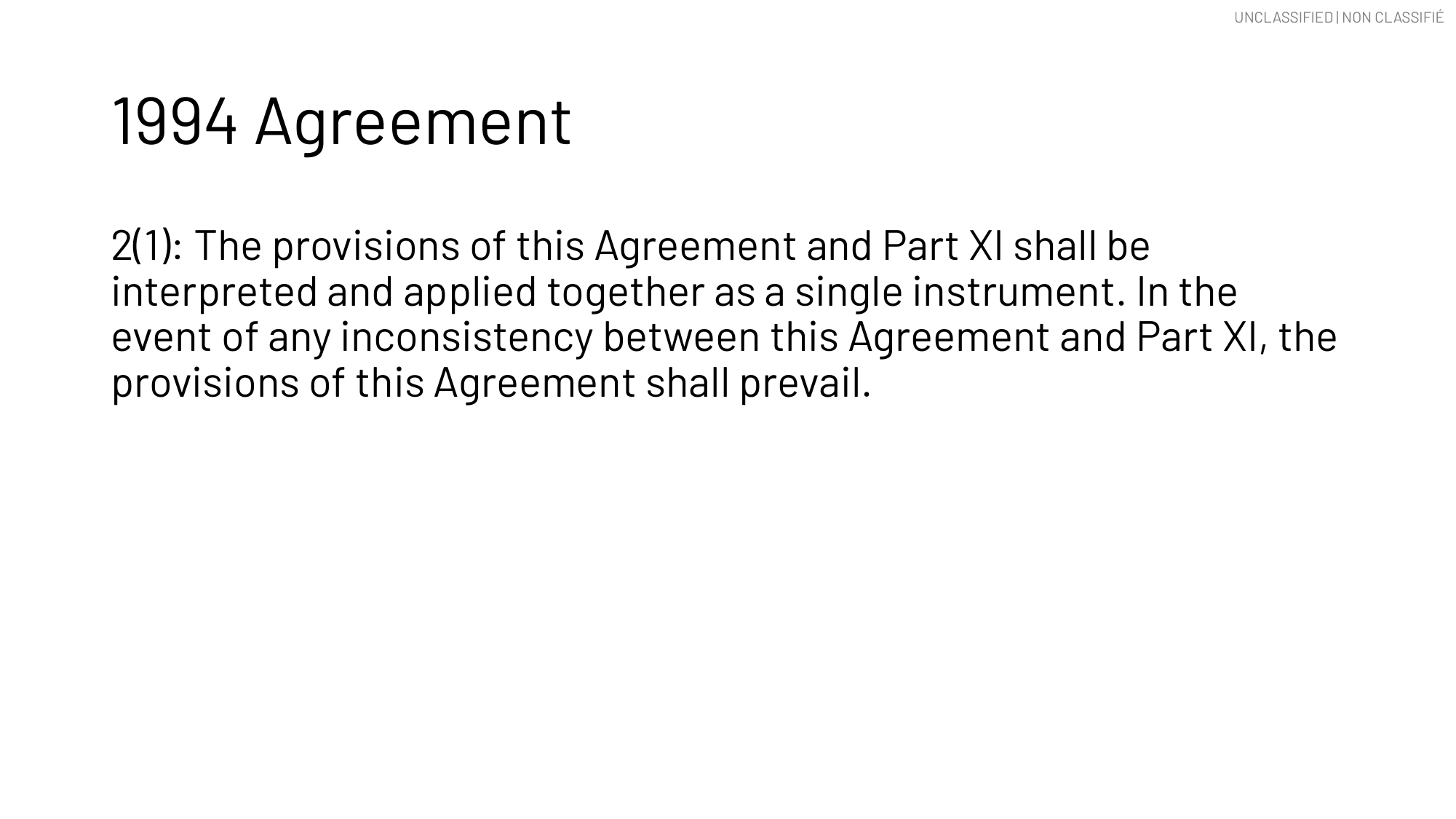

# 1994 Agreement
2(1): The provisions of this Agreement and Part XI shall be interpreted and applied together as a single instrument. In the event of any inconsistency between this Agreement and Part XI, the provisions of this Agreement shall prevail.